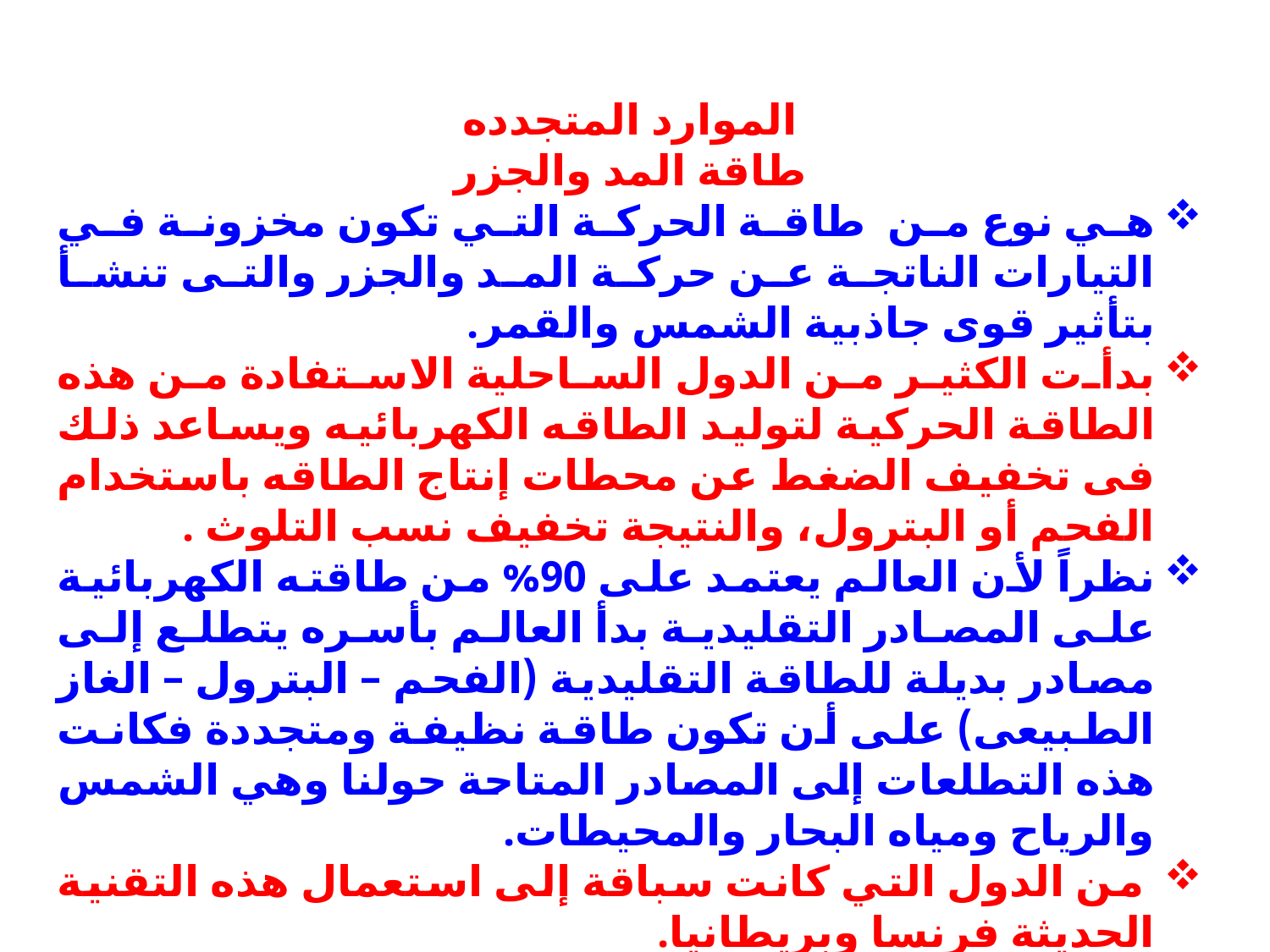

الموارد المتجدده
طاقة المد والجزر
هي نوع من  طاقة الحركة التي تكون مخزونة في التيارات الناتجة عن حركة المد والجزر والتى تنشأ بتأثير قوى جاذبية الشمس والقمر.
بدأت الكثير من الدول الساحلية الاستفادة من هذه الطاقة الحركية لتوليد الطاقه الكهربائيه ويساعد ذلك فى تخفيف الضغط عن محطات إنتاج الطاقه باستخدام الفحم أو البترول، والنتيجة تخفيف نسب التلوث .
نظراً لأن العالم يعتمد على 90% من طاقته الكهربائية على المصادر التقليدية بدأ العالم بأسره يتطلع إلى مصادر بديلة للطاقة التقليدية (الفحم – البترول – الغاز الطبيعى) على أن تكون طاقة نظيفة ومتجددة فكانت هذه التطلعات إلى المصادر المتاحة حولنا وهي الشمس والرياح ومياه البحار والمحيطات.
 من الدول التي كانت سباقة إلى استعمال هذه التقنية الحديثة فرنسا وبريطانيا.
  كان  التركيز على توليد الطاقه عند مصبات الانهار.
في التسعينيات تم توليد الطاقه الكهربيه من خلال انتشار الأسيجة المدية في القنوات بين الجزر الصغيرة.